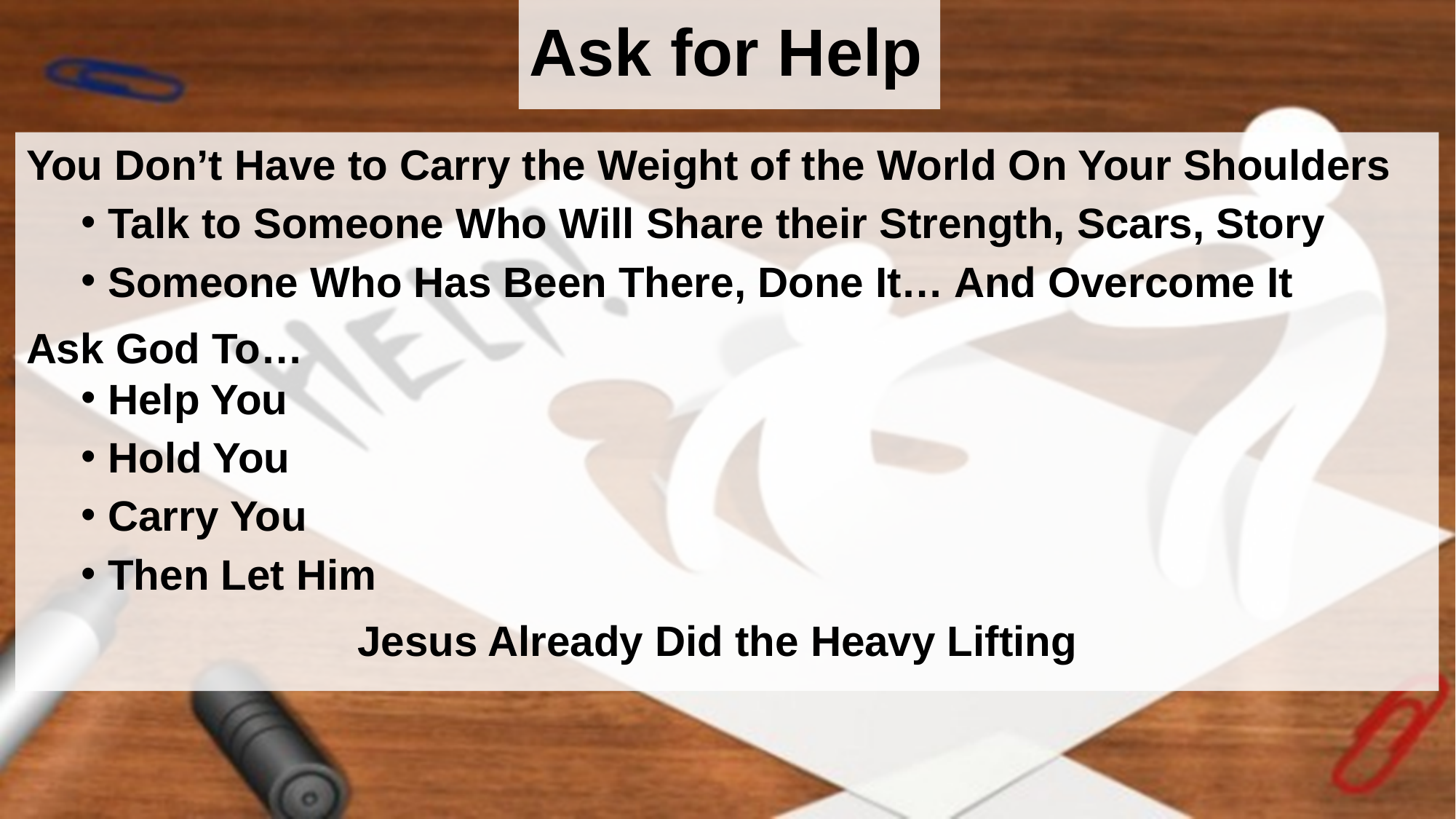

# Ask for Help
You Don’t Have to Carry the Weight of the World On Your Shoulders
Talk to Someone Who Will Share their Strength, Scars, Story
Someone Who Has Been There, Done It… And Overcome It
Ask God To…
Help You
Hold You
Carry You
Then Let Him
                            Jesus Already Did the Heavy Lifting